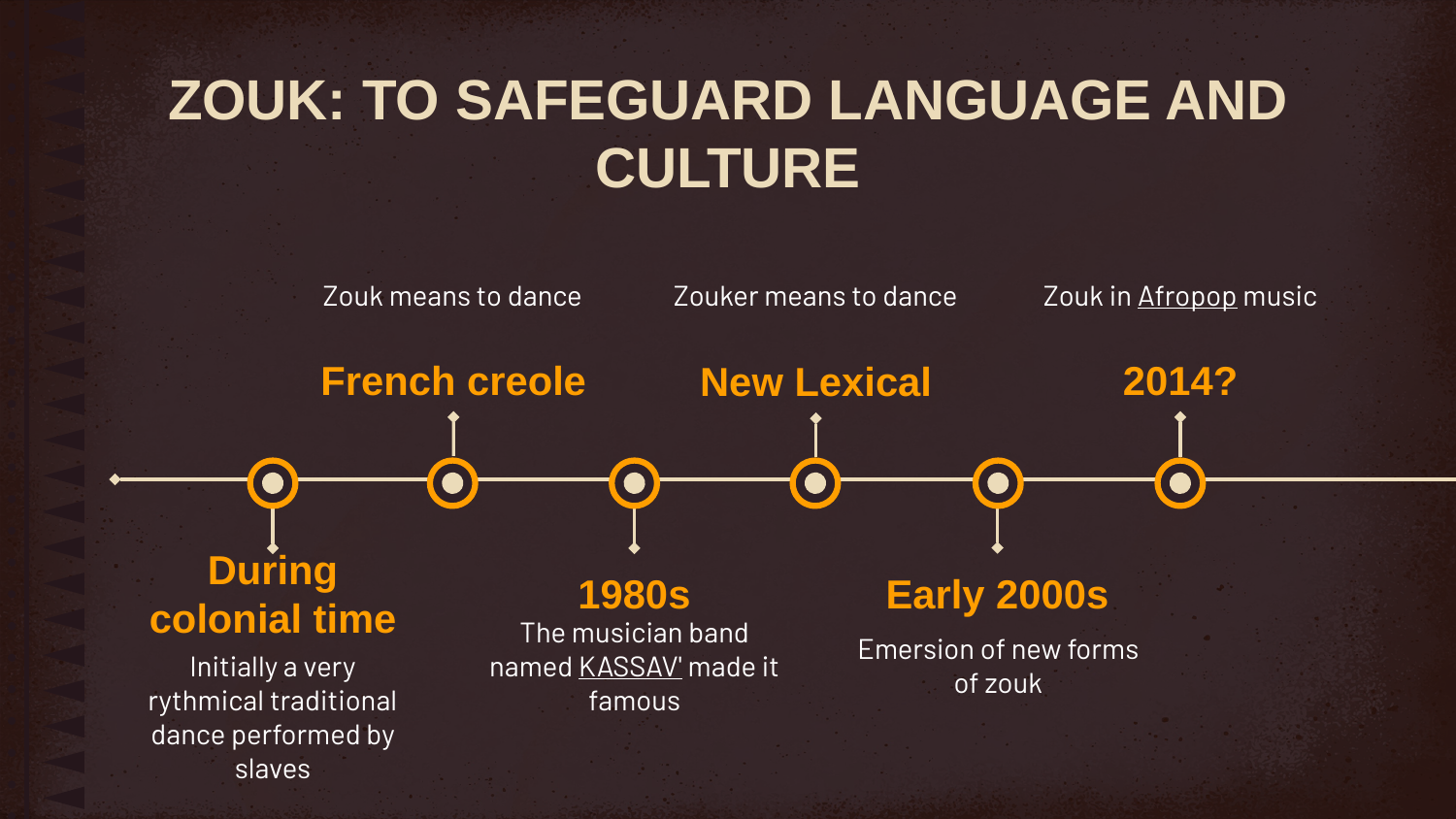

# ZOUK: TO SAFEGUARD LANGUAGE AND CULTURE
Zouk means to dance
Zouker means to dance
Zouk in Afropop music
French creole
2014?
New Lexical

Early 2000s
During colonial time
1980s
The musician band named KASSAV' made it famous
Emersion of new forms of zouk
Initially a very rythmical traditional dance performed by slaves